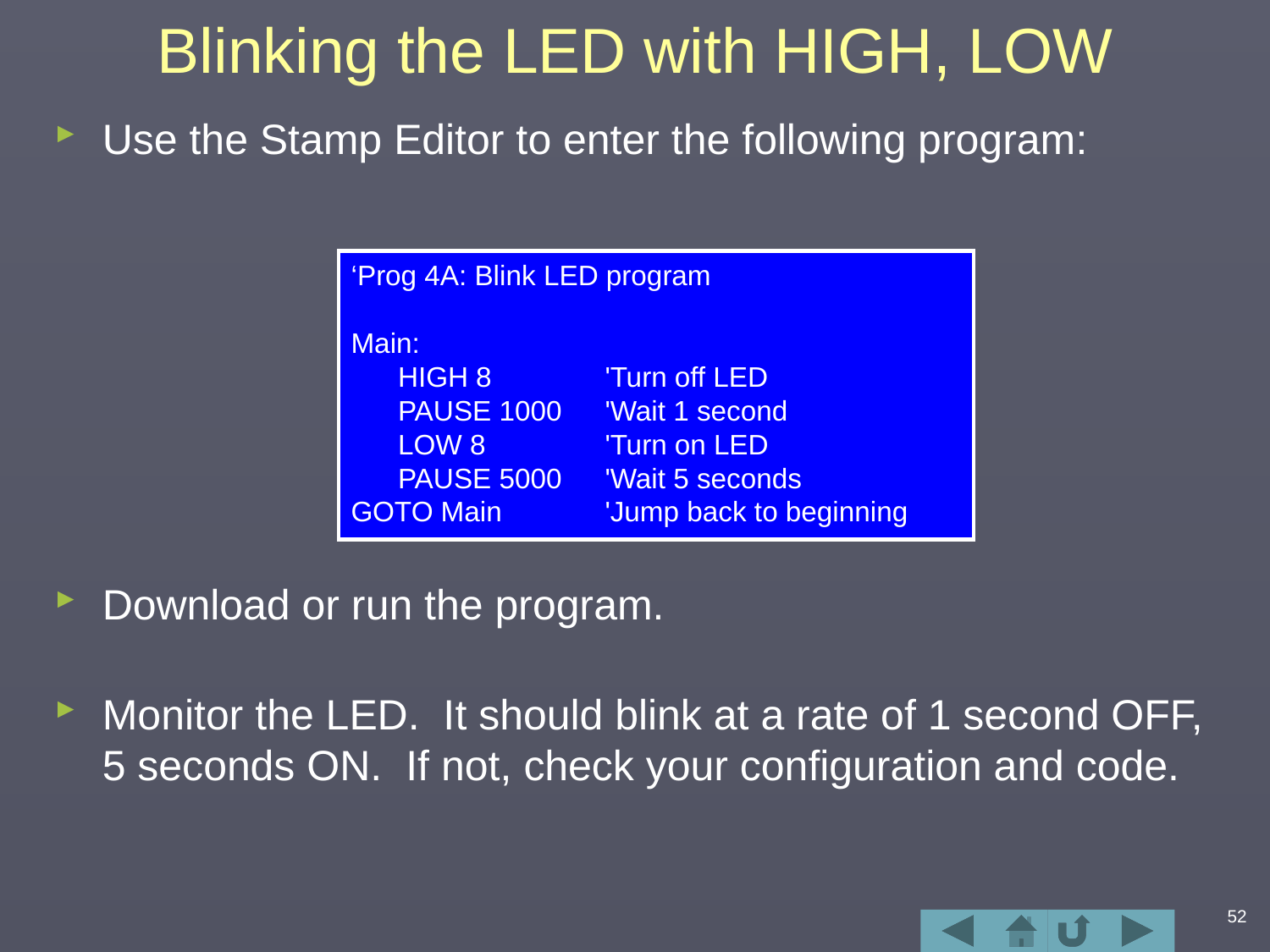

# Blinking the LED with HIGH, LOW
Use the Stamp Editor to enter the following program:
Download or run the program.
Monitor the LED.  It should blink at a rate of 1 second OFF, 5 seconds ON.  If not, check your configuration and code.
‘Prog 4A: Blink LED program

Main:
      HIGH 8	'Turn off LED
      PAUSE 1000	'Wait 1 second
      LOW 8	'Turn on LED
      PAUSE 5000	'Wait 5 seconds
GOTO Main	'Jump back to beginning
52